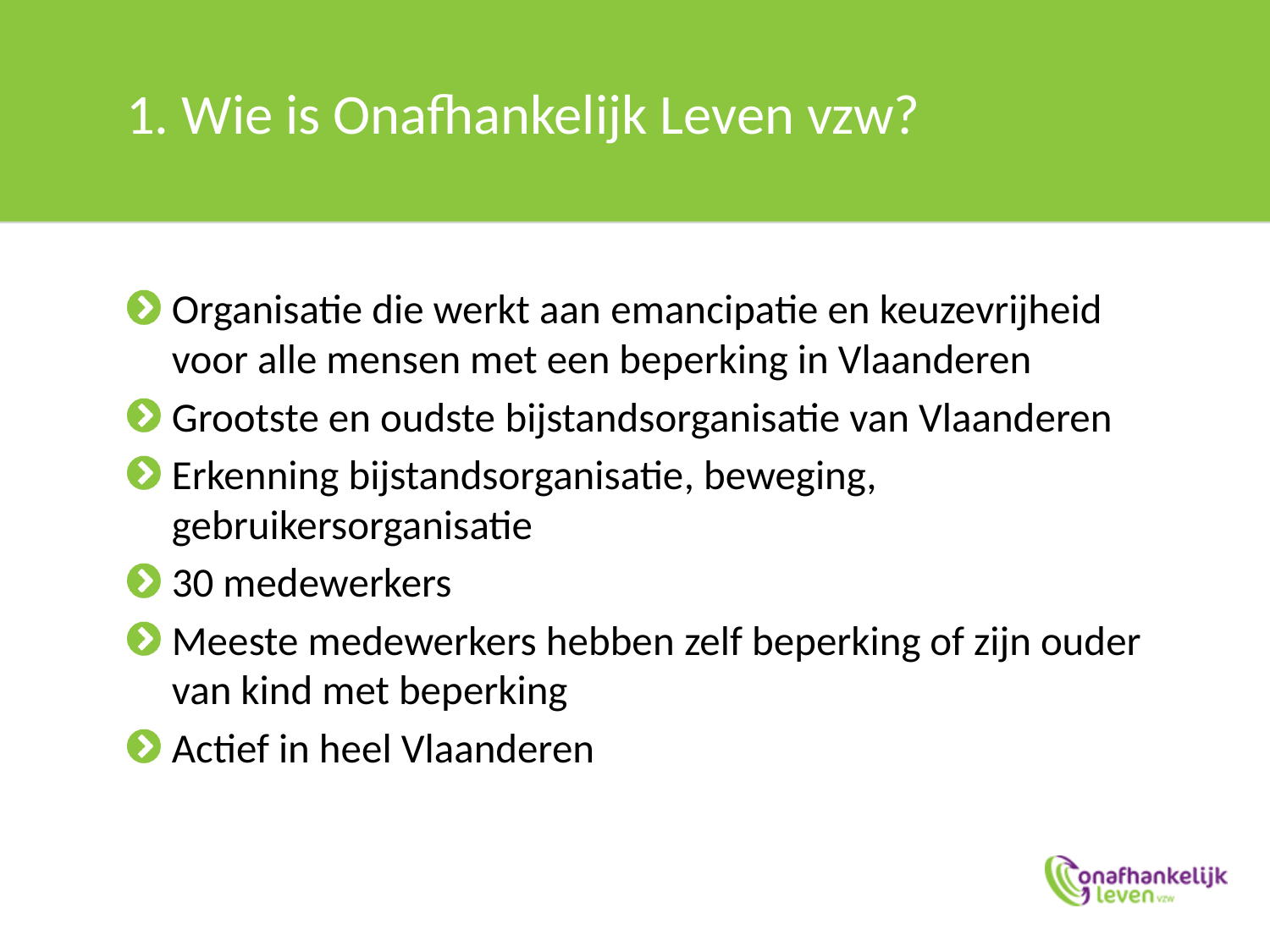

# 1. Wie is Onafhankelijk Leven vzw?
Organisatie die werkt aan emancipatie en keuzevrijheid voor alle mensen met een beperking in Vlaanderen
Grootste en oudste bijstandsorganisatie van Vlaanderen
Erkenning bijstandsorganisatie, beweging, gebruikersorganisatie
30 medewerkers
Meeste medewerkers hebben zelf beperking of zijn ouder van kind met beperking
Actief in heel Vlaanderen